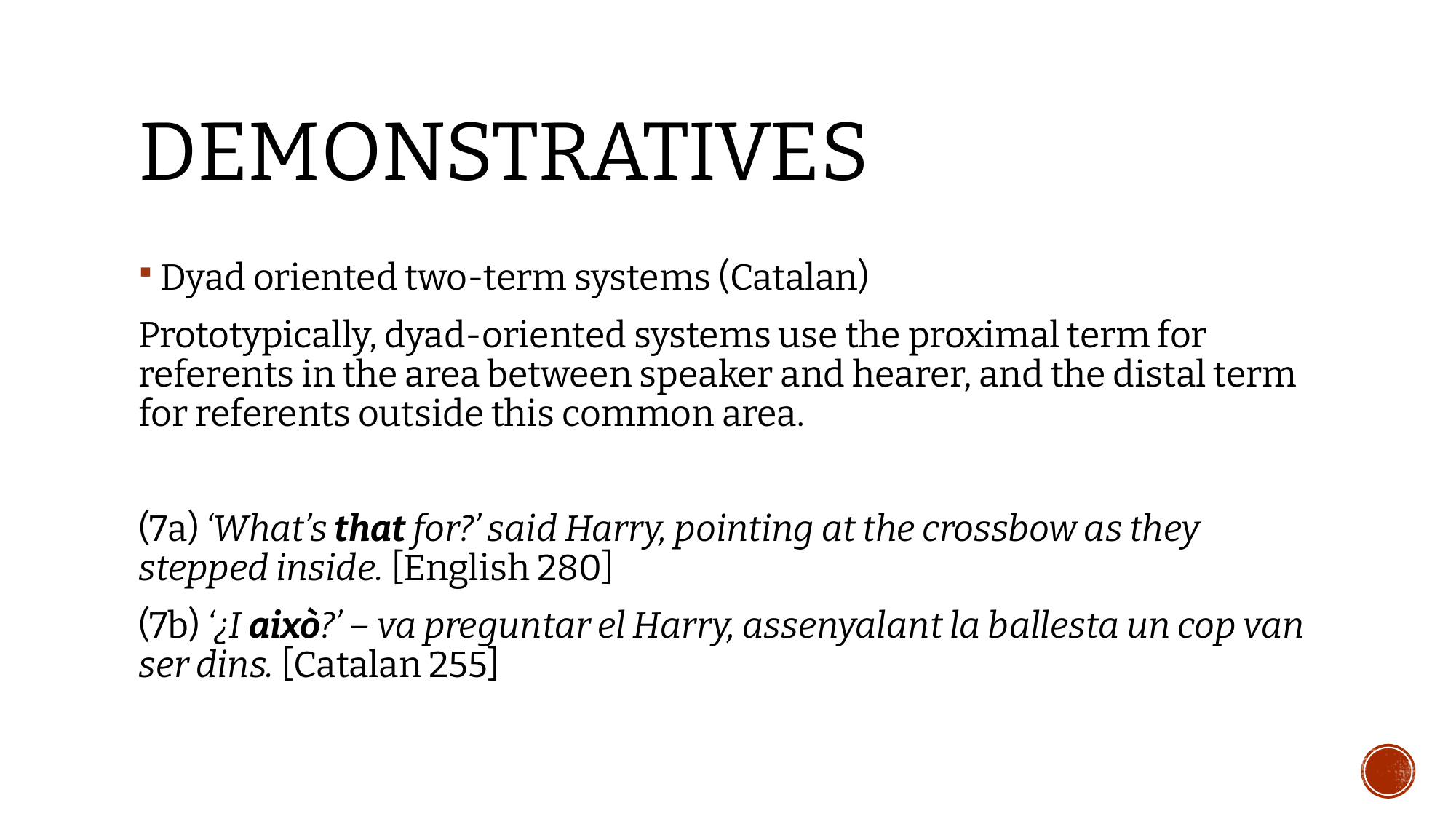

# Demonstratives
Dyad oriented two-term systems (Catalan)
Prototypically, dyad-oriented systems use the proximal term for referents in the area between speaker and hearer, and the distal term for referents outside this common area.

(7a) ‘What’s that for?’ said Harry, pointing at the crossbow as they stepped inside. [English 280]
(7b) ‘¿I això?’ – va preguntar el Harry, assenyalant la ballesta un cop van ser dins. [Catalan 255]